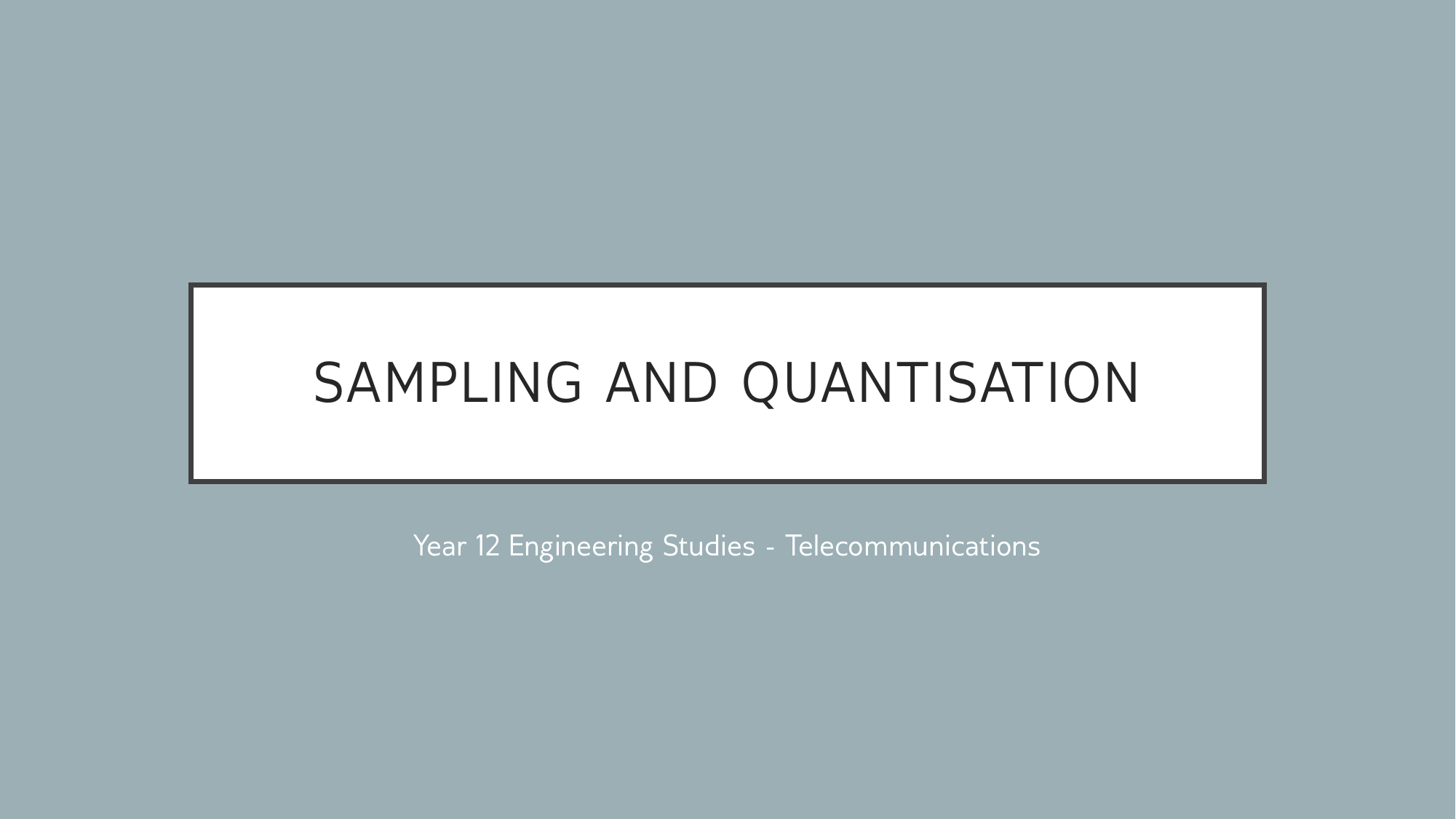

# Sampling and quantisation
Year 12 Engineering Studies - Telecommunications